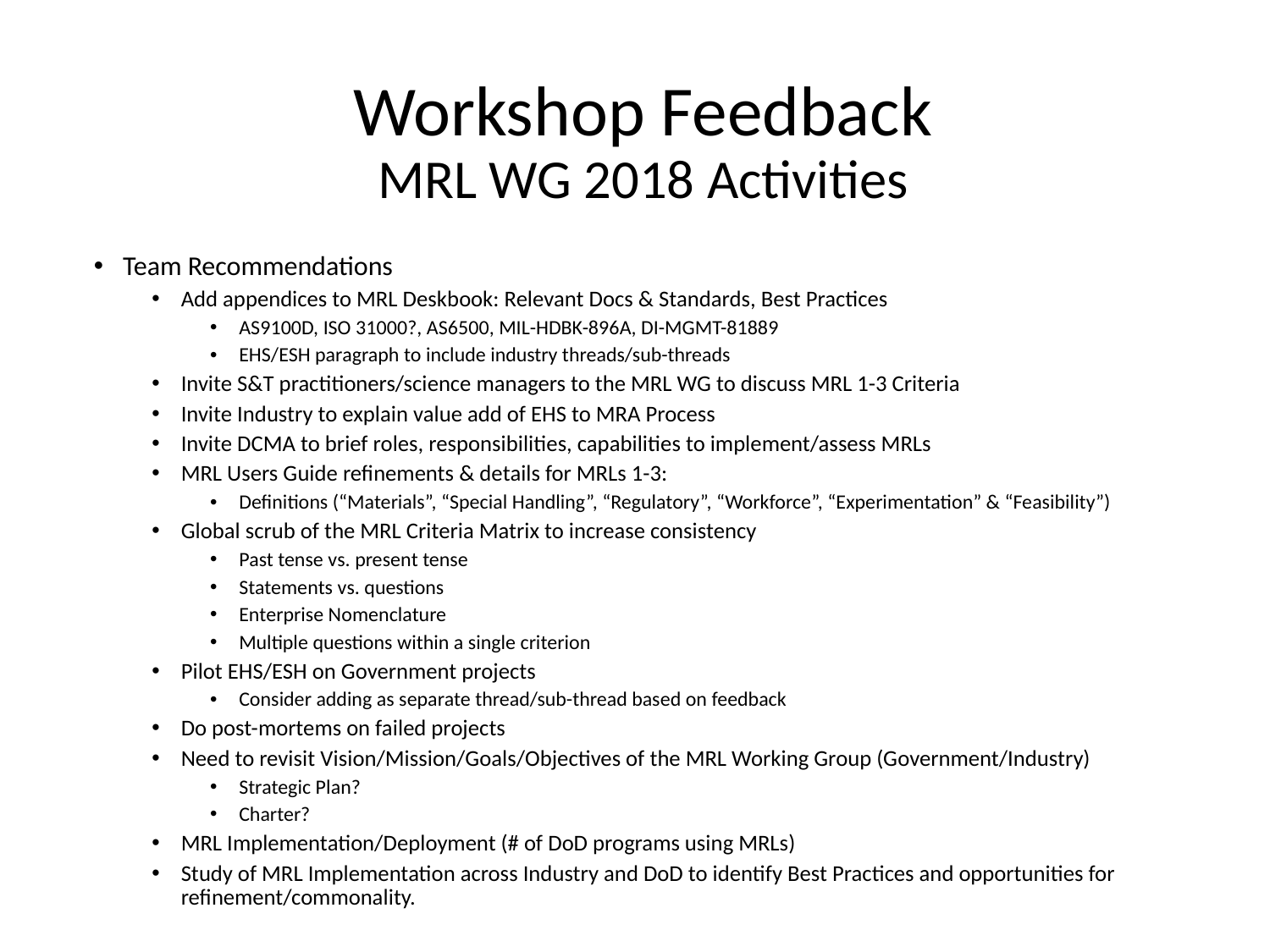

# Workshop Feedback MRL WG 2018 Activities

Team Recommendations
Add appendices to MRL Deskbook: Relevant Docs & Standards, Best Practices
AS9100D, ISO 31000?, AS6500, MIL-HDBK-896A, DI-MGMT-81889
EHS/ESH paragraph to include industry threads/sub-threads
Invite S&T practitioners/science managers to the MRL WG to discuss MRL 1-3 Criteria
Invite Industry to explain value add of EHS to MRA Process
Invite DCMA to brief roles, responsibilities, capabilities to implement/assess MRLs
MRL Users Guide refinements & details for MRLs 1-3:
Definitions (“Materials”, “Special Handling”, “Regulatory”, “Workforce”, “Experimentation” & “Feasibility”)
Global scrub of the MRL Criteria Matrix to increase consistency
Past tense vs. present tense
Statements vs. questions
Enterprise Nomenclature
Multiple questions within a single criterion
Pilot EHS/ESH on Government projects
Consider adding as separate thread/sub-thread based on feedback
Do post-mortems on failed projects
Need to revisit Vision/Mission/Goals/Objectives of the MRL Working Group (Government/Industry)
Strategic Plan?
Charter?
MRL Implementation/Deployment (# of DoD programs using MRLs)
Study of MRL Implementation across Industry and DoD to identify Best Practices and opportunities for refinement/commonality.